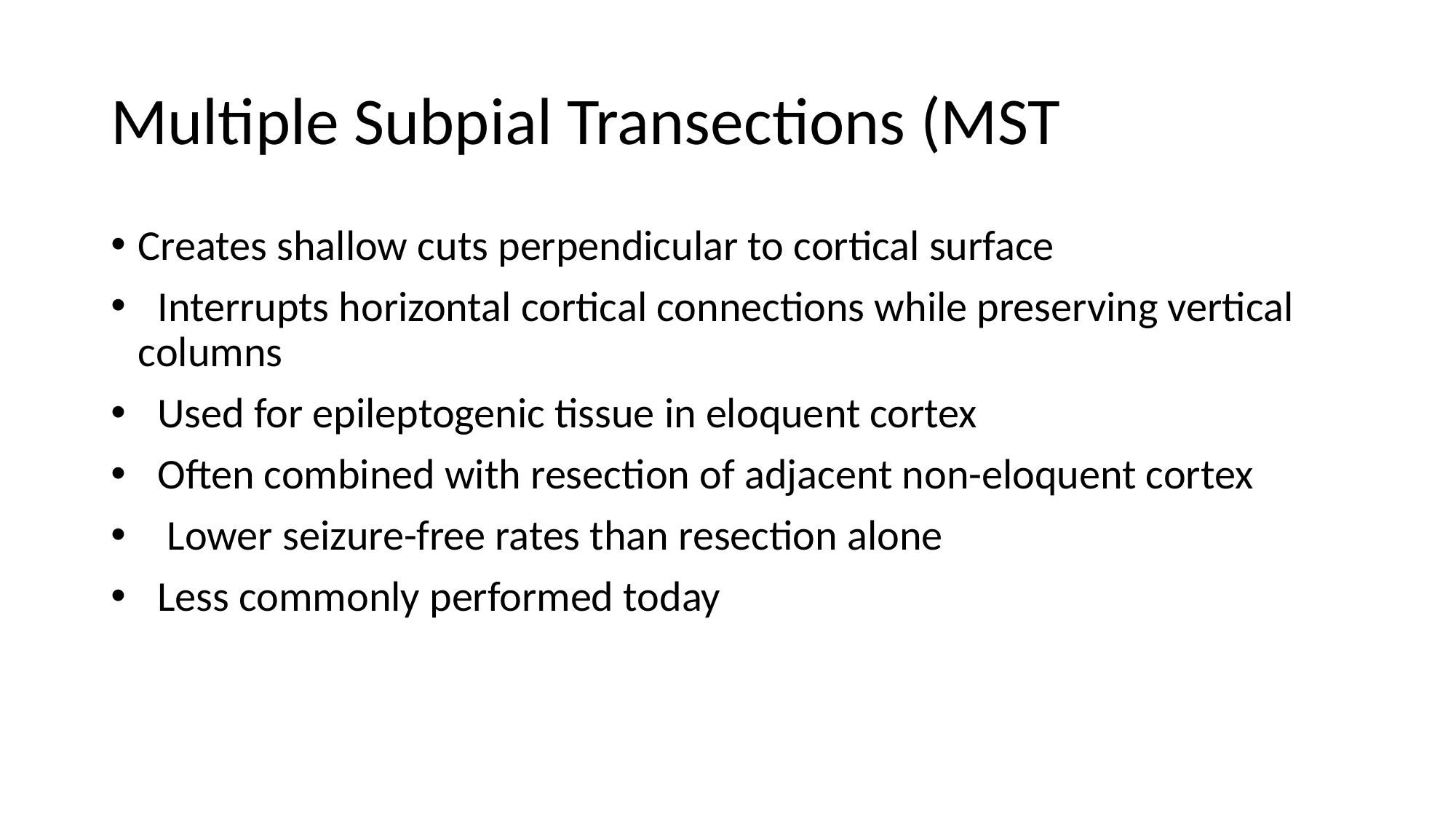

# Multiple Subpial Transections (MST
Creates shallow cuts perpendicular to cortical surface
  Interrupts horizontal cortical connections while preserving vertical columns
  Used for epileptogenic tissue in eloquent cortex
  Often combined with resection of adjacent non-eloquent cortex
   Lower seizure-free rates than resection alone
  Less commonly performed today